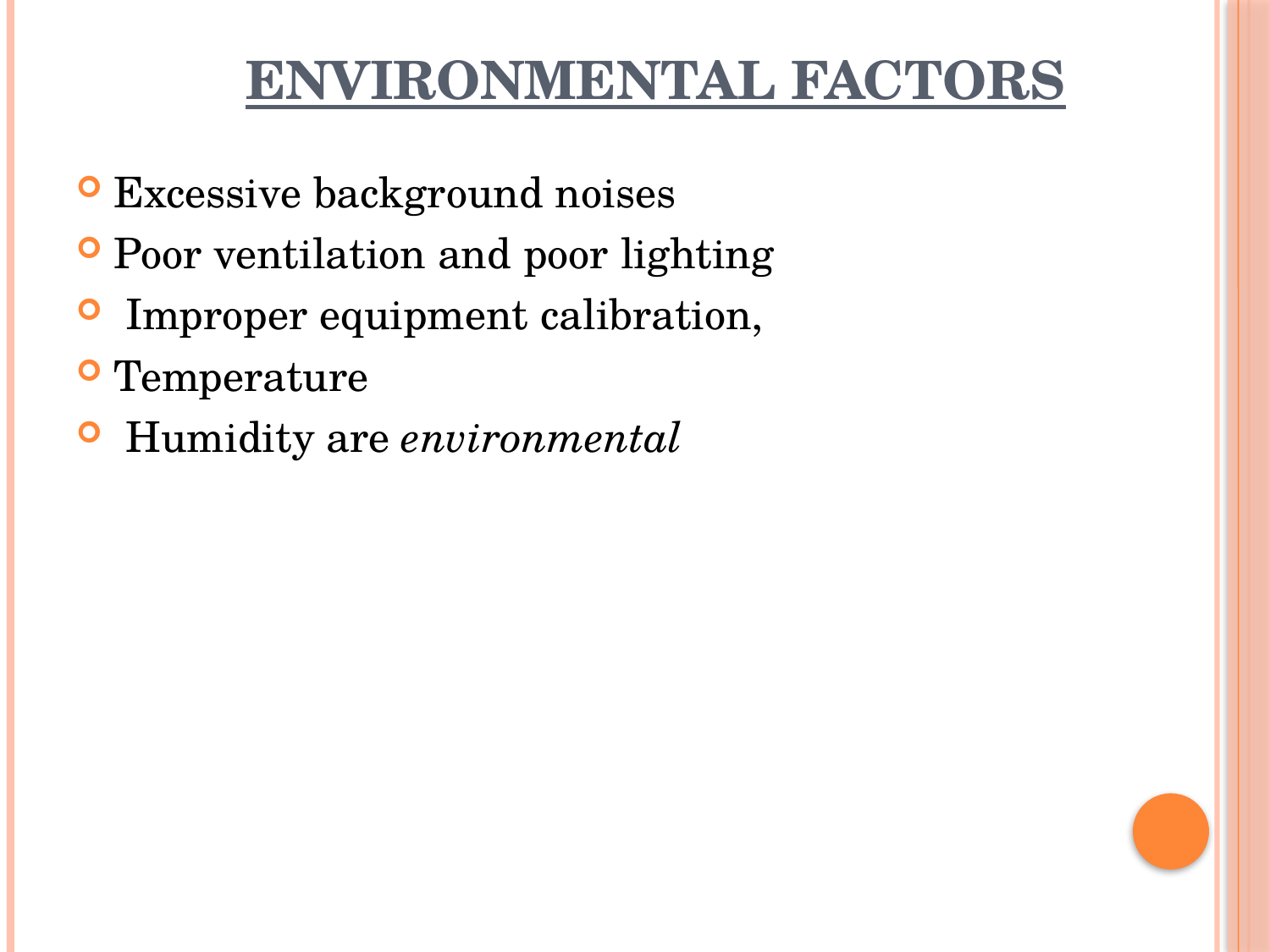

# Environmental factors
Excessive background noises
Poor ventilation and poor lighting
 Improper equipment calibration,
Temperature
 Humidity are environmental